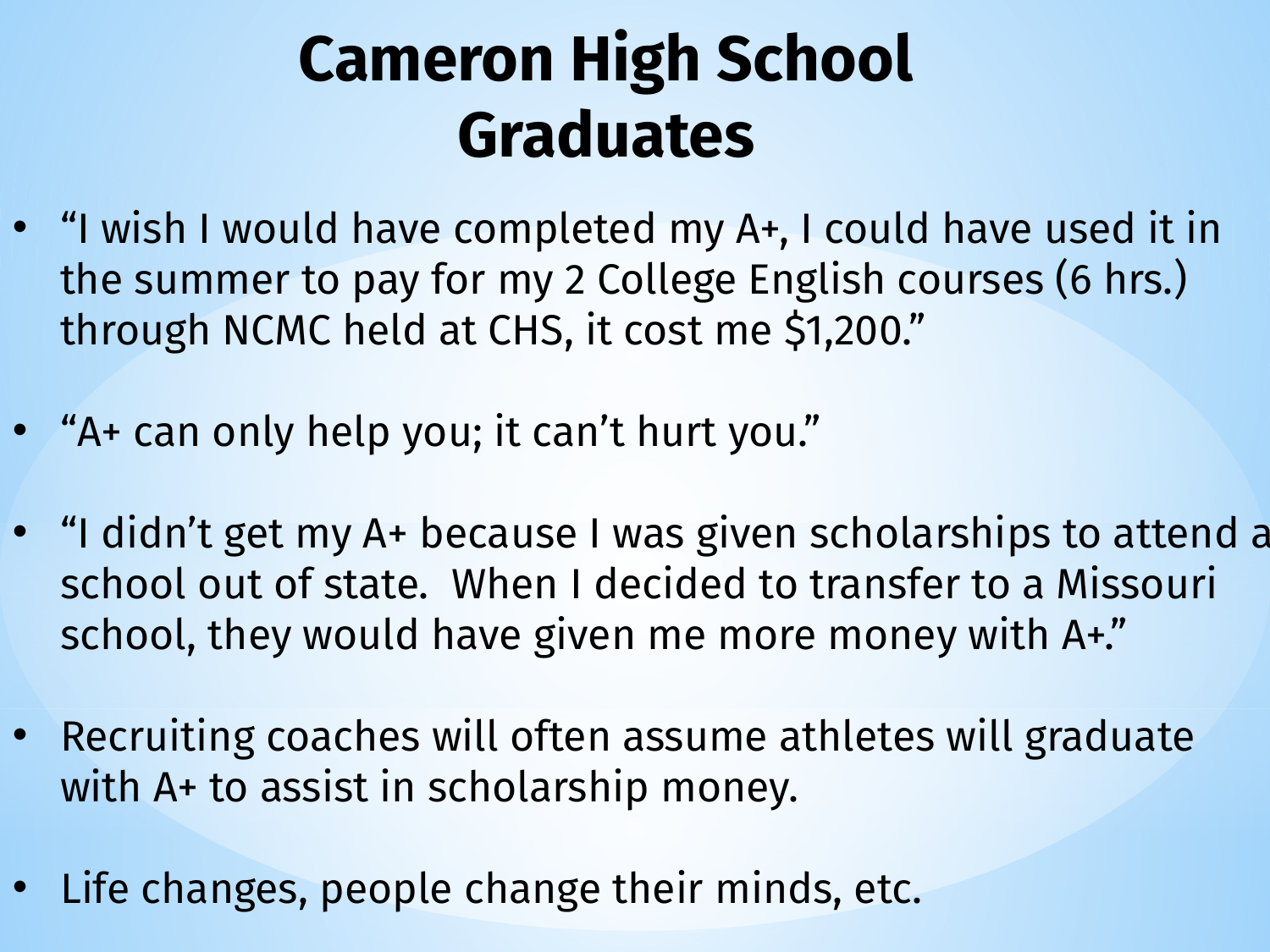

# Cameron High School Graduates

“I wish I would have completed my A+, I could have used it in the summer to pay for my 2 College English courses (6 hrs.) through NCMC held at CHS, it cost me $1,200.”

“A+ can only help you; it can’t hurt you.”

“I didn’t get my A+ because I was given scholarships to attend a school out of state.  When I decided to transfer to a Missouri school, they would have given me more money with A+.”

Recruiting coaches will often assume athletes will graduate with A+ to assist in scholarship money.

Life changes, people change their minds, etc.